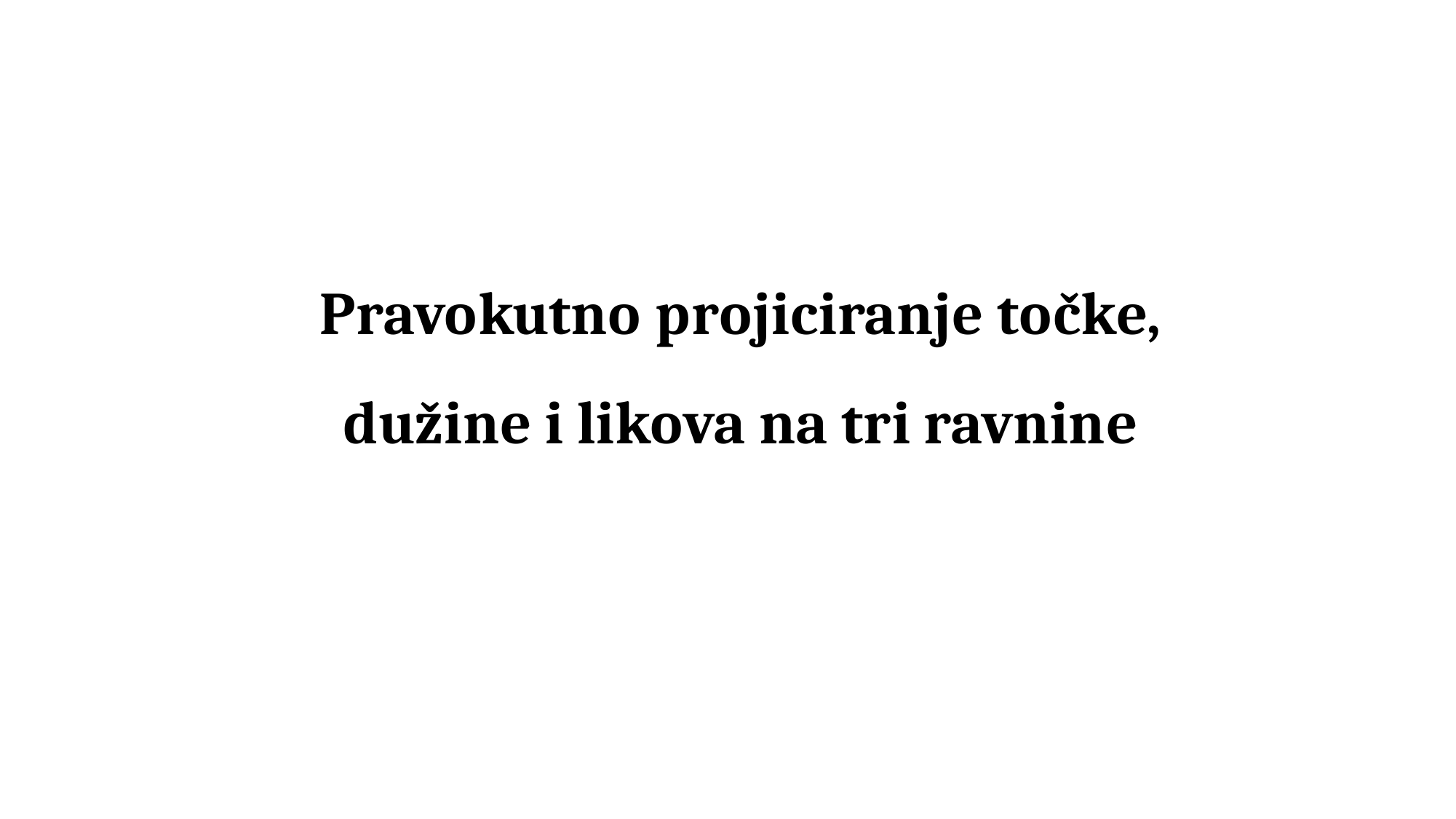

Pravokutno projiciranje točke, dužine i likova na tri ravnine